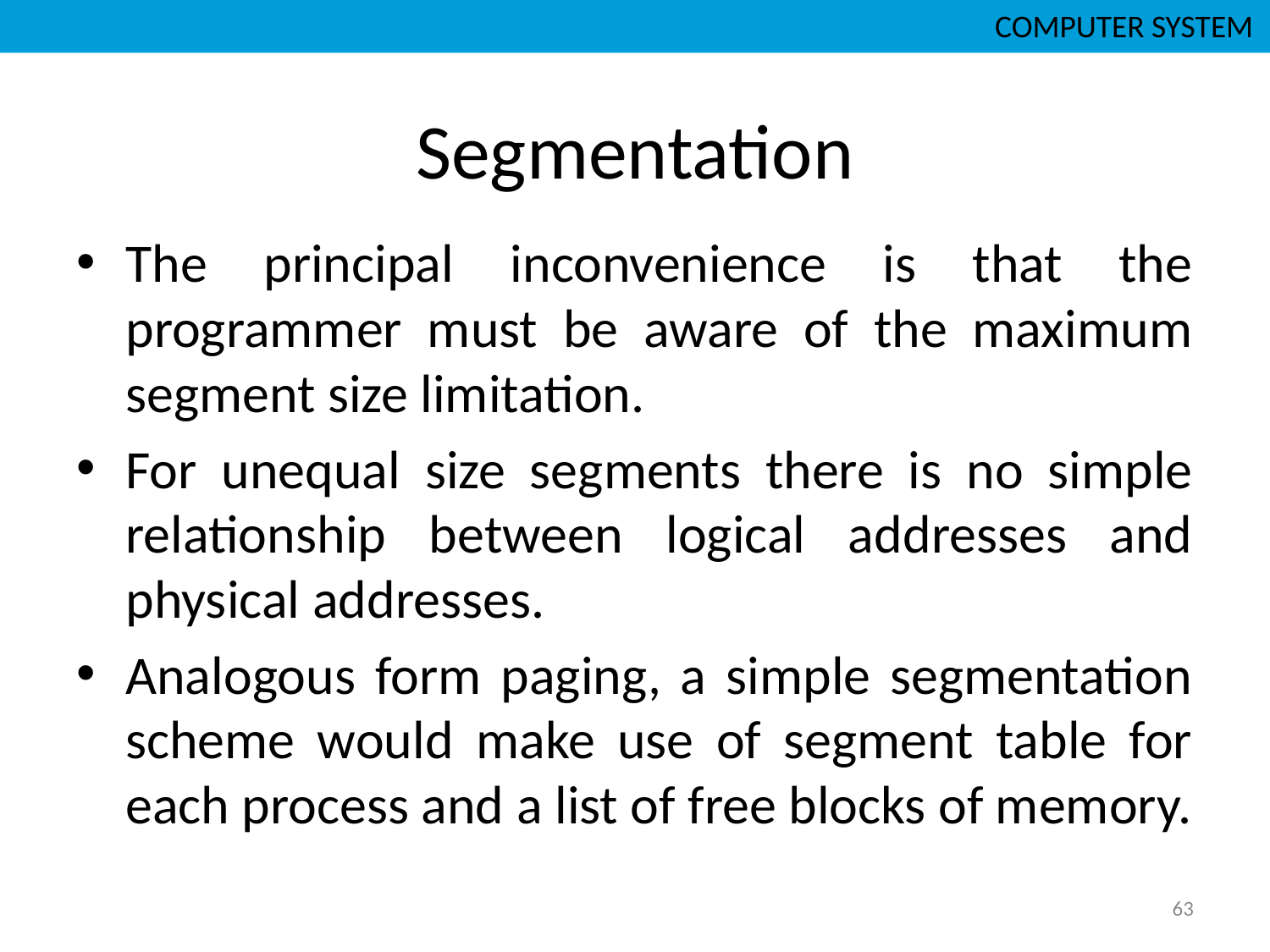

COMPUTER SYSTEM
# Segmentation
The principal inconvenience is that the programmer must be aware of the maximum segment size limitation.
For unequal size segments there is no simple relationship between logical addresses and physical addresses.
Analogous form paging, a simple segmentation scheme would make use of segment table for each process and a list of free blocks of memory.
63